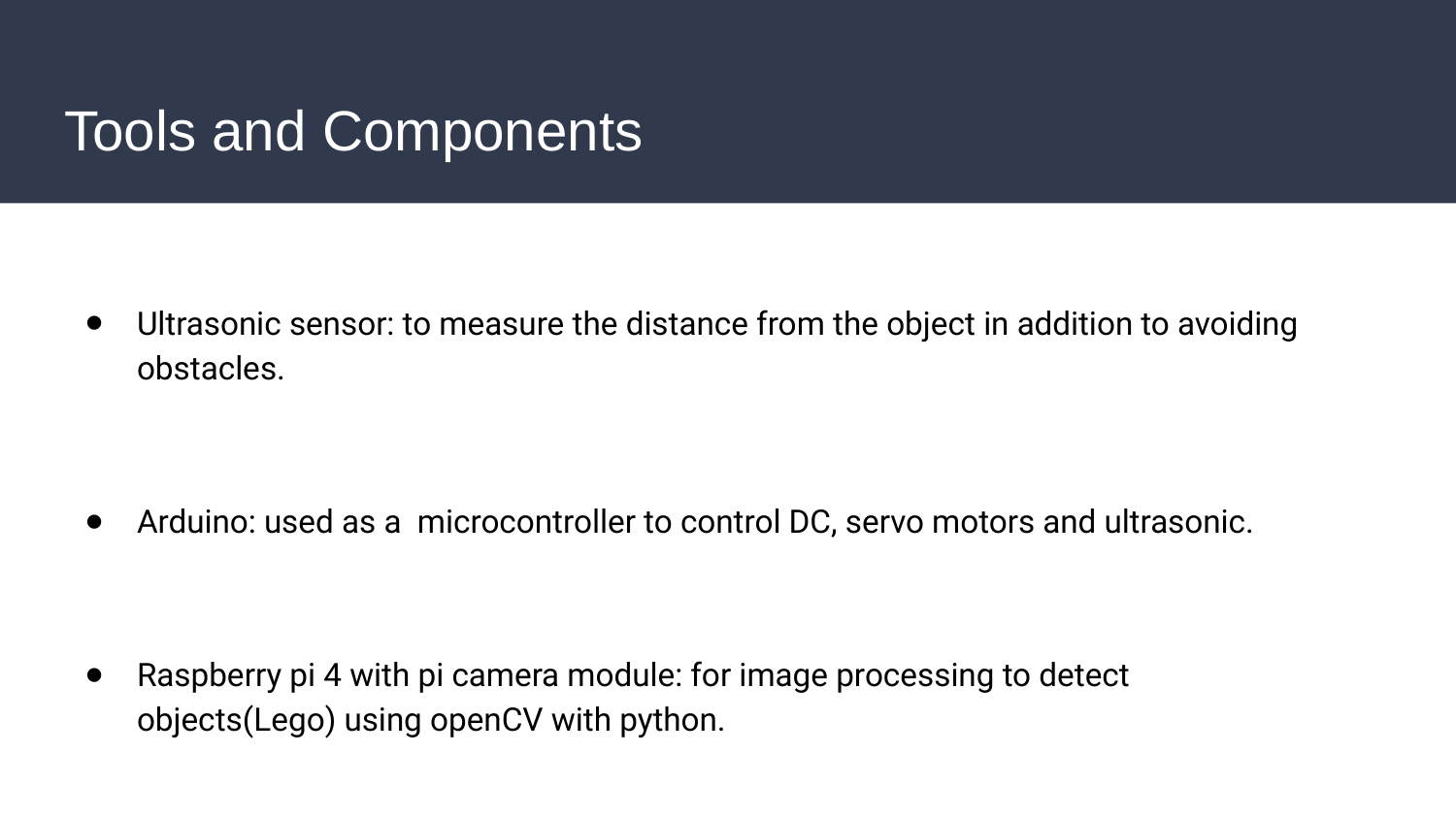

# Tools and Components

Ultrasonic sensor: to measure the distance from the object in addition to avoiding obstacles.

Arduino: used as a  microcontroller to control DC, servo motors and ultrasonic.

Raspberry pi 4 with pi camera module: for image processing to detect objects(Lego) using openCV with python.